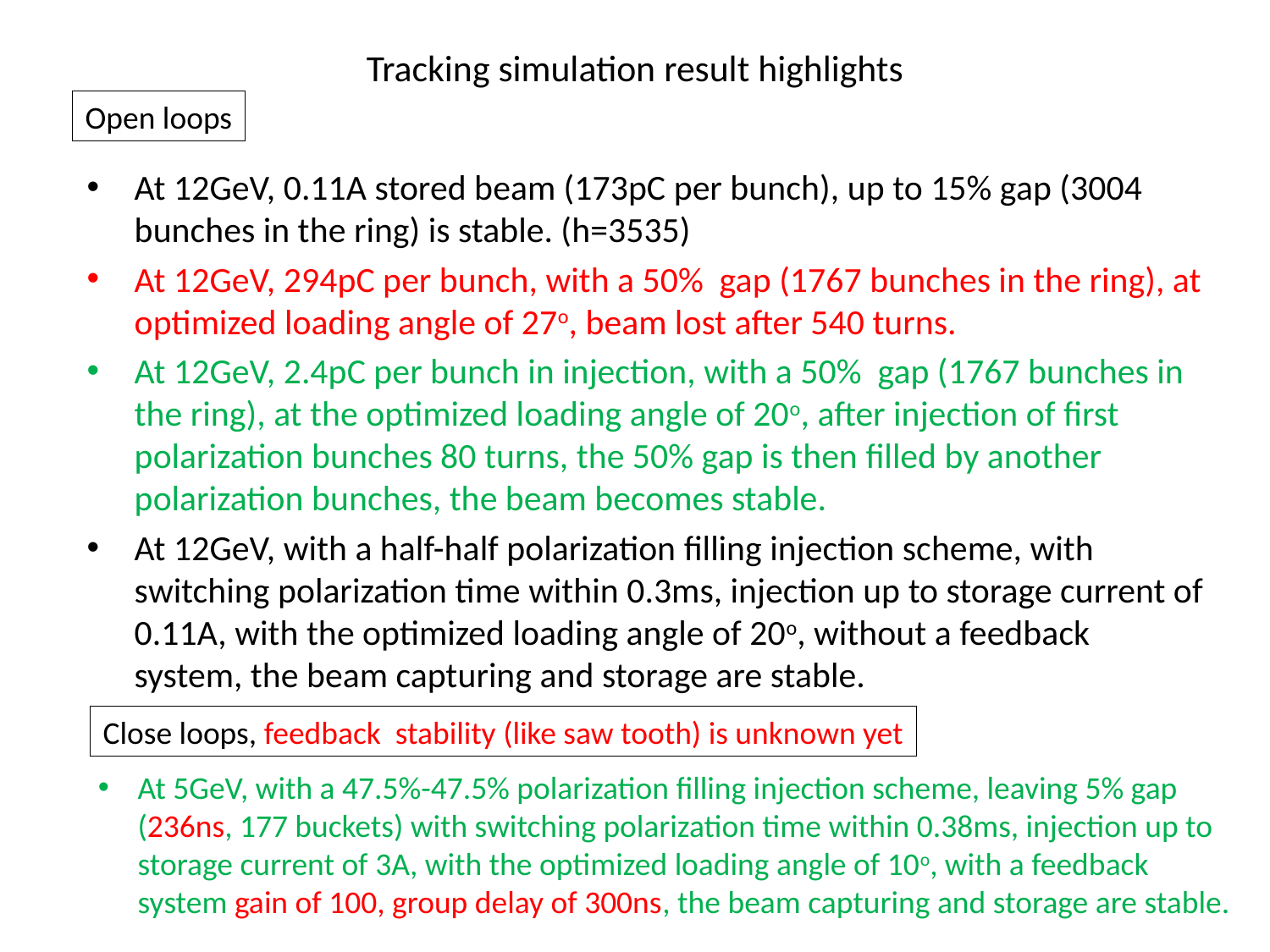

# Tracking simulation result highlights
Open loops
At 12GeV, 0.11A stored beam (173pC per bunch), up to 15% gap (3004 bunches in the ring) is stable. (h=3535)
At 12GeV, 294pC per bunch, with a 50%  gap (1767 bunches in the ring), at optimized loading angle of 27o, beam lost after 540 turns.
At 12GeV, 2.4pC per bunch in injection, with a 50%  gap (1767 bunches in the ring), at the optimized loading angle of 20o, after injection of first polarization bunches 80 turns, the 50% gap is then filled by another polarization bunches, the beam becomes stable.
At 12GeV, with a half-half polarization filling injection scheme, with switching polarization time within 0.3ms, injection up to storage current of 0.11A, with the optimized loading angle of 20o, without a feedback system, the beam capturing and storage are stable.

Close loops, feedback  stability (like saw tooth) is unknown yet
At 5GeV, with a 47.5%-47.5% polarization filling injection scheme, leaving 5% gap (236ns, 177 buckets) with switching polarization time within 0.38ms, injection up to storage current of 3A, with the optimized loading angle of 10o, with a feedback system gain of 100, group delay of 300ns, the beam capturing and storage are stable.